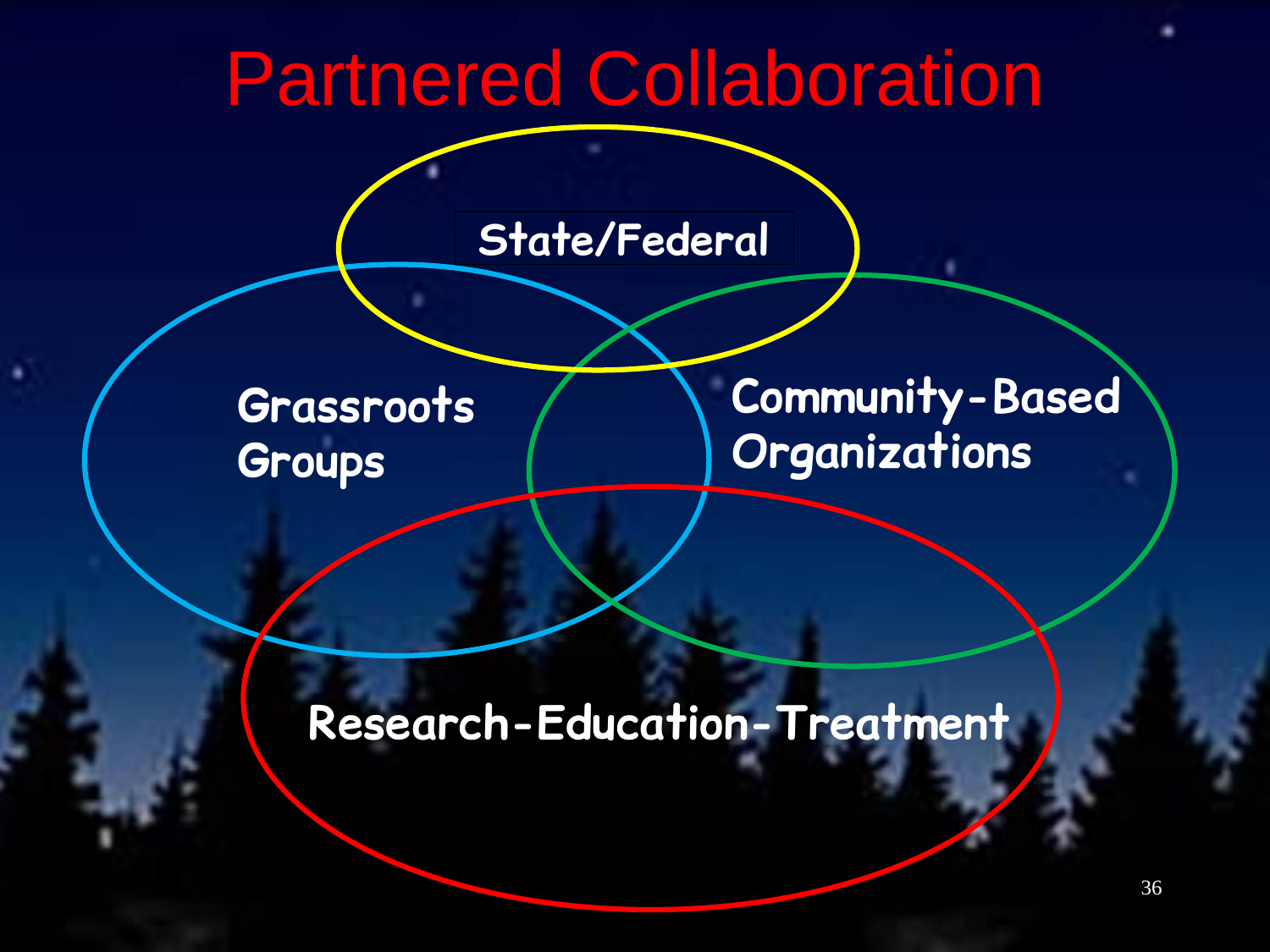

# Partnered Collaboration

State/Federal

Community-Based
Organizations
Grassroots Groups

Research-Education-Treatment
36